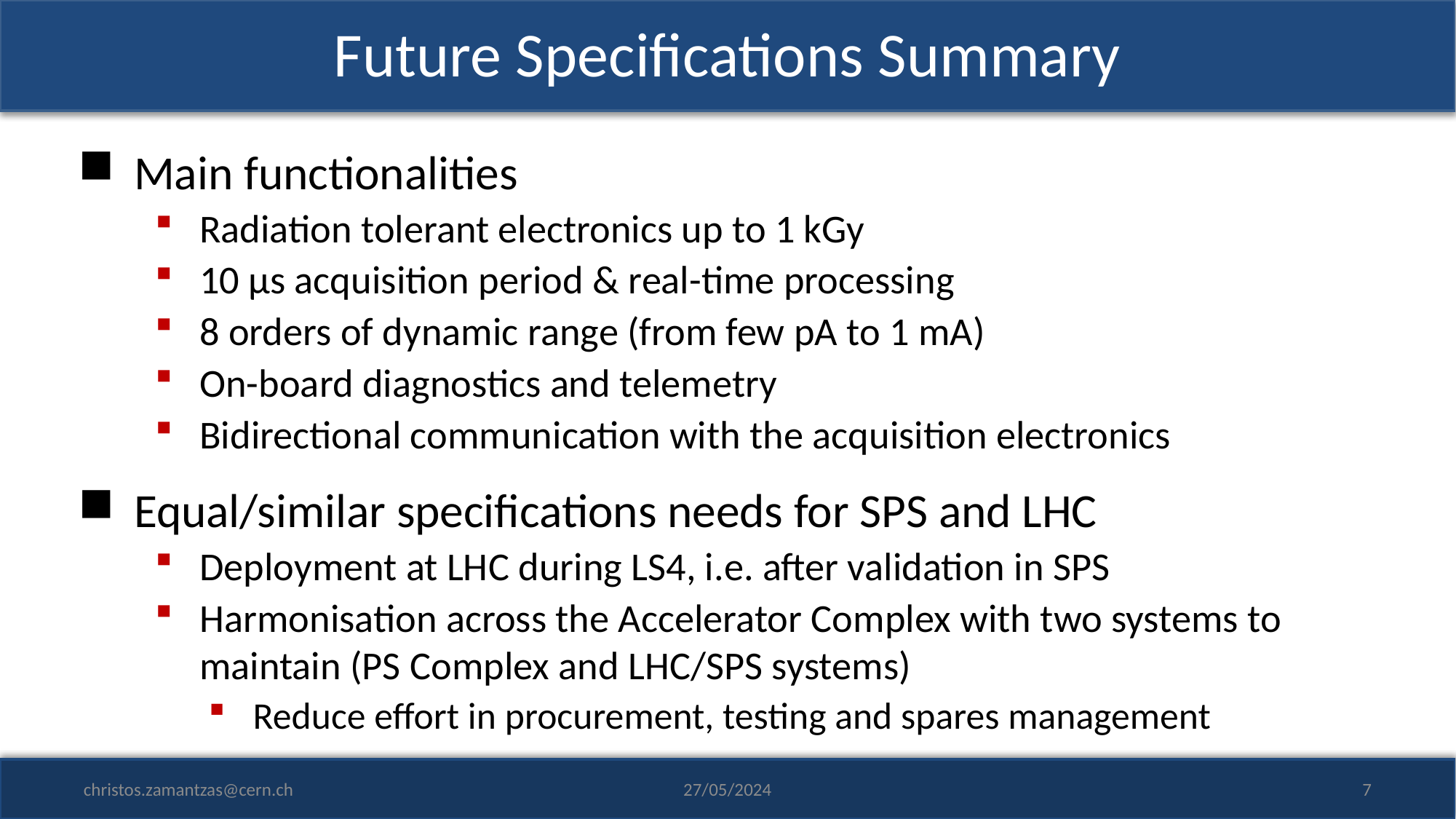

# Future Specifications Summary
Main functionalities
Radiation tolerant electronics up to 1 kGy
10 μs acquisition period & real-time processing
8 orders of dynamic range (from few pA to 1 mA)
On-board diagnostics and telemetry
Bidirectional communication with the acquisition electronics
Equal/similar specifications needs for SPS and LHC
Deployment at LHC during LS4, i.e. after validation in SPS
Harmonisation across the Accelerator Complex with two systems to maintain (PS Complex and LHC/SPS systems)
Reduce effort in procurement, testing and spares management

christos.zamantzas@cern.ch
27/05/2024
7